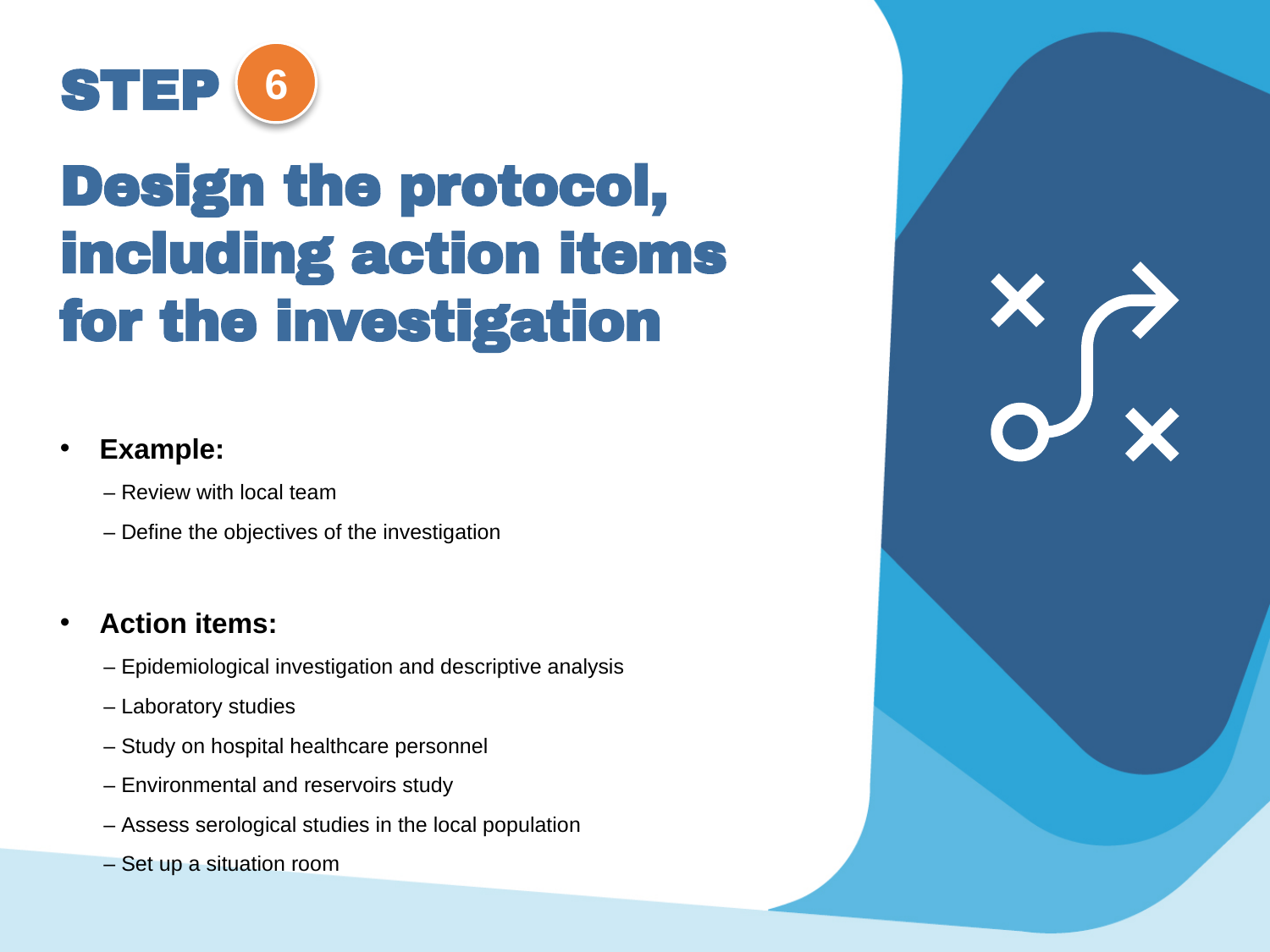

6
STEP
Design the protocol, including action items for the investigation

Example:
– Review with local team
– Define the objectives of the investigation

Action items:
– Epidemiological investigation and descriptive analysis
– Laboratory studies
– Study on hospital healthcare personnel
– Environmental and reservoirs study
– Assess serological studies in the local population
– Set up a situation room